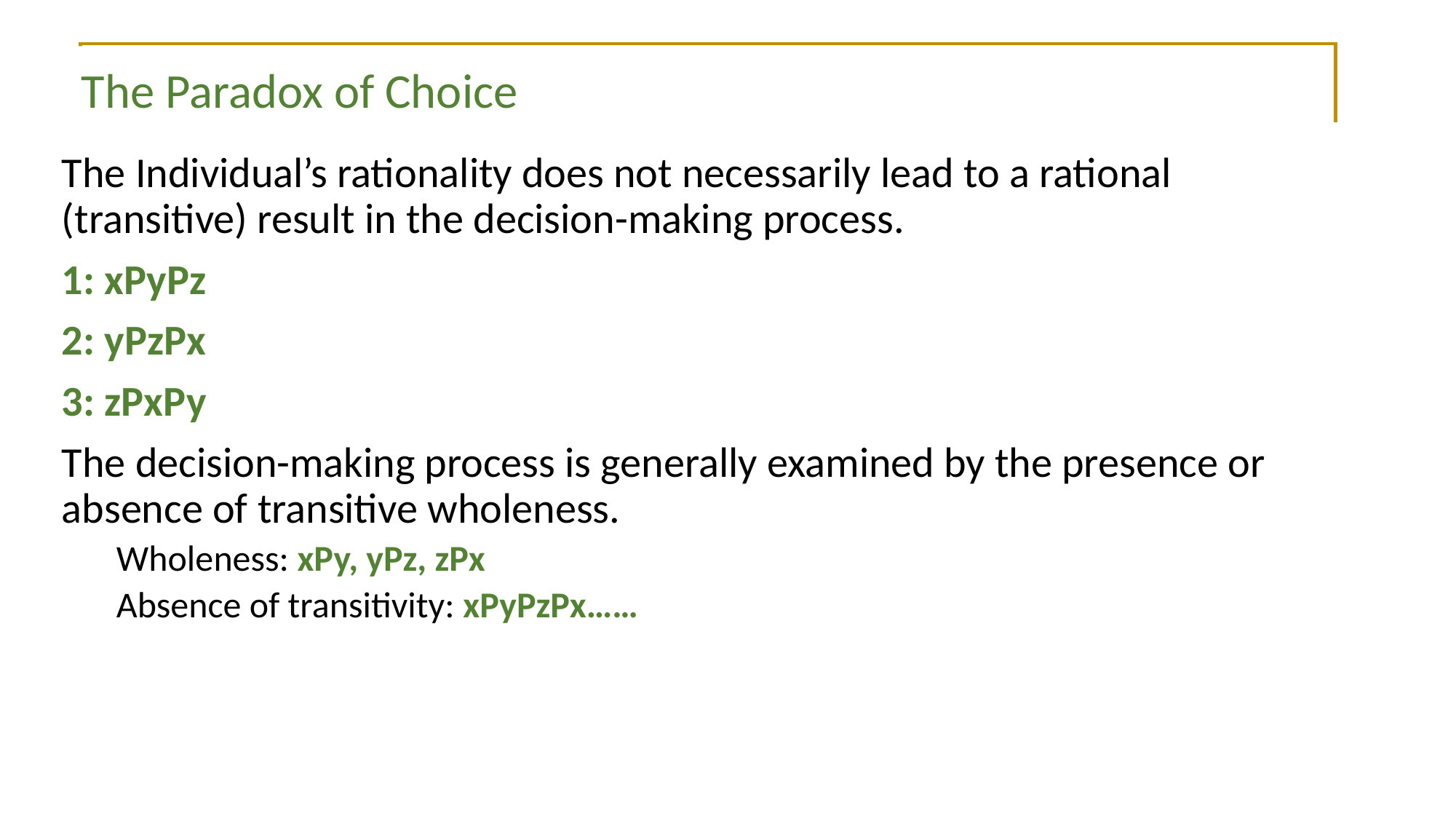

The Paradox of Choice

The Individual’s rationality does not necessarily lead to a rational (transitive) result in the decision-making process.
1: xPyPz
2: yPzPx
3: zPxPy
The decision-making process is generally examined by the presence or absence of transitive wholeness.
Wholeness: xPy, yPz, zPx
Absence of transitivity: xPyPzPx……